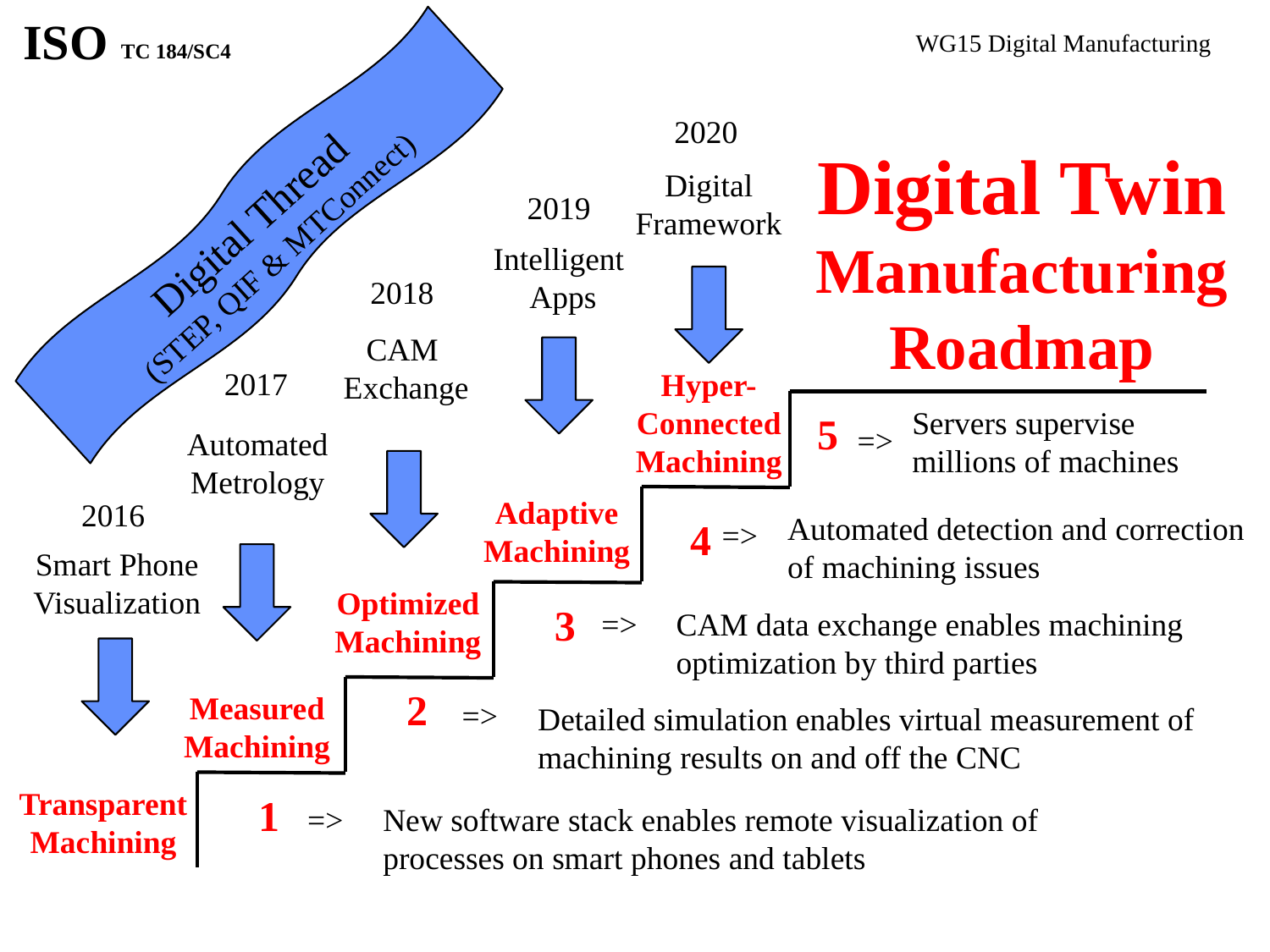

2020
Digital Twin Manufacturing Roadmap
Digital
Framework

Hyper-
Connected
Machining
Servers supervise millions of machines
5
Digital Thread
(STEP, QIF & MTConnect)
2019
Intelligent
Apps

Adaptive
Machining
Automated detection and correction of machining issues
4
2018
CAM
Exchange

Optimized
Machining
3
CAM data exchange enables machining optimization by third parties
2017
=>
Automated
Metrology

Measured
Machining
2
Detailed simulation enables virtual measurement of machining results on and off the CNC
2016
=>
Smart Phone Visualization
=>

=>
Transparent
Machining
1
New software stack enables remote visualization of processes on smart phones and tablets
=>